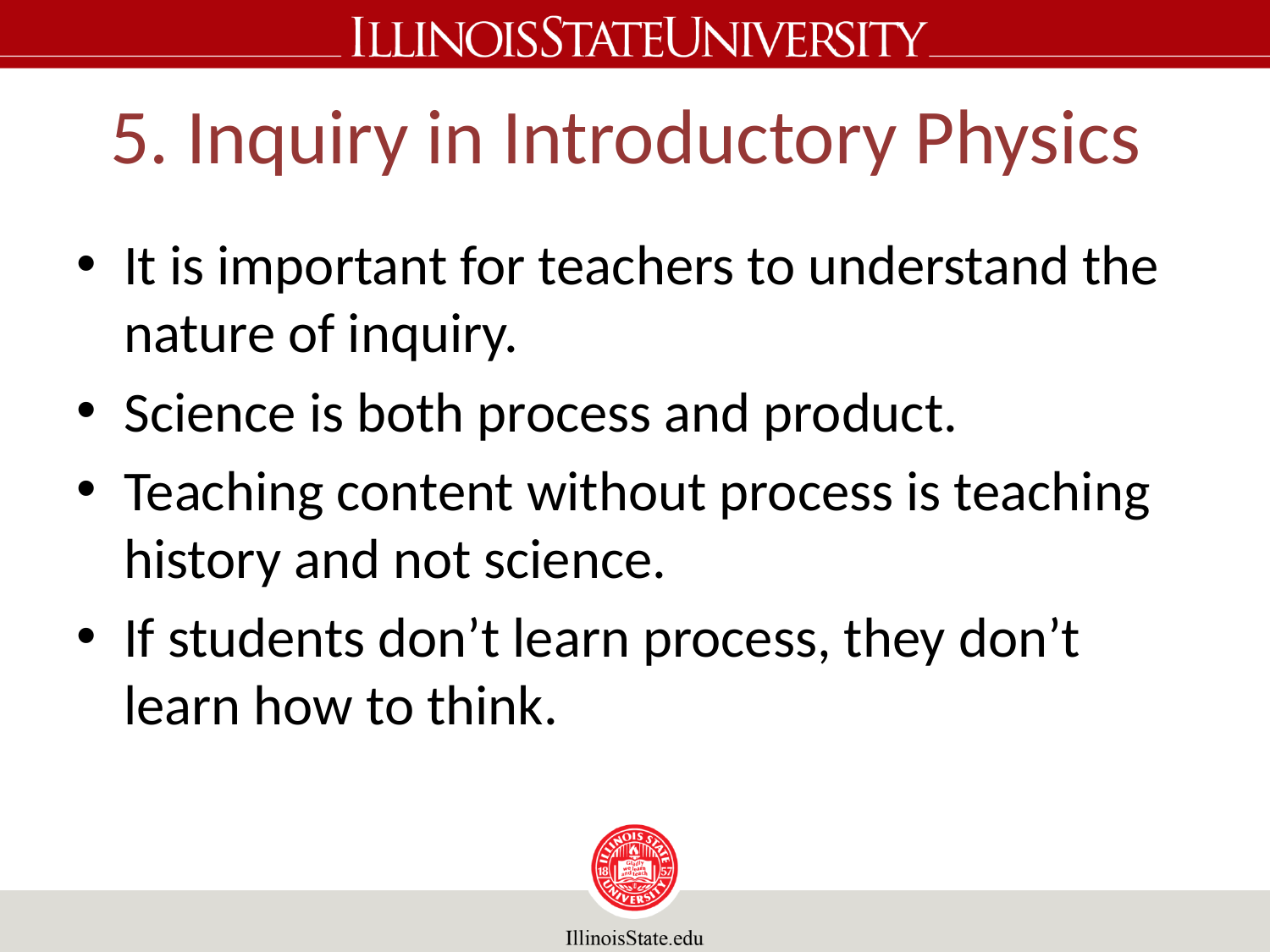

# 5. Inquiry in Introductory Physics
It is important for teachers to understand the nature of inquiry.
Science is both process and product.
Teaching content without process is teaching history and not science.
If students don’t learn process, they don’t learn how to think.